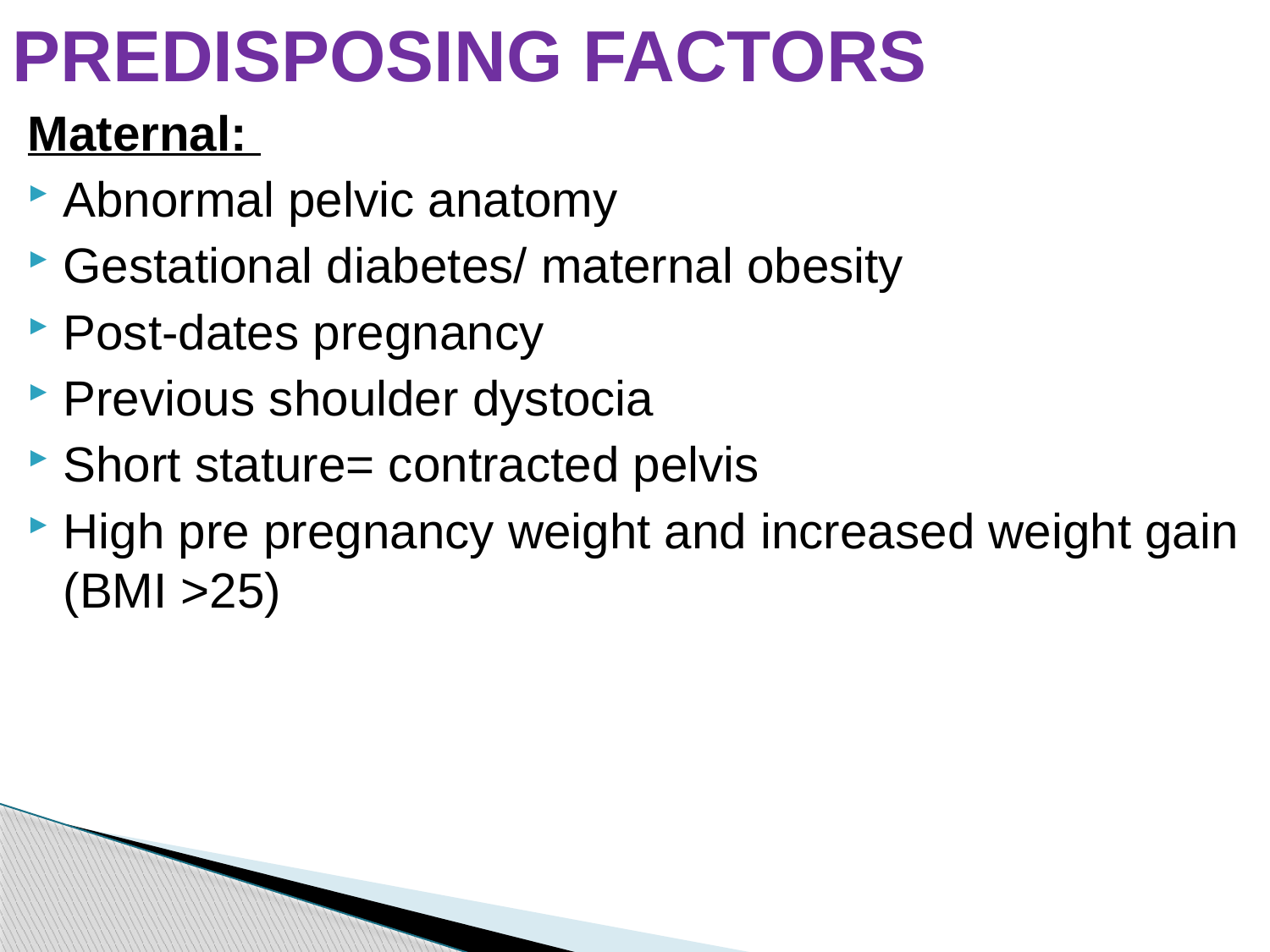

# PREDISPOSING FACTORS
Maternal:
Abnormal pelvic anatomy
Gestational diabetes/ maternal obesity
Post-dates pregnancy
Previous shoulder dystocia
Short stature= contracted pelvis
High pre pregnancy weight and increased weight gain (BMI >25)